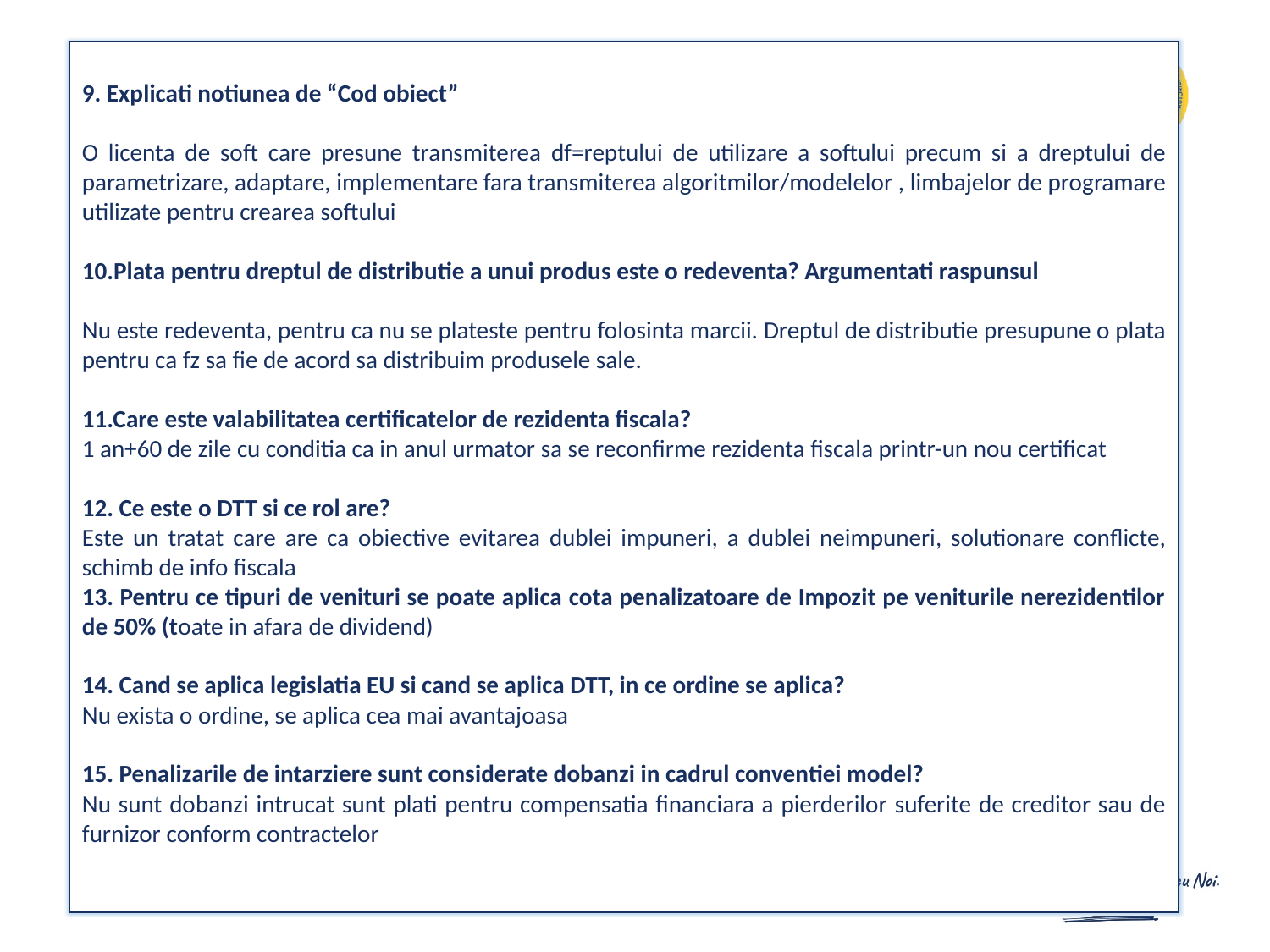

9. Explicati notiunea de “Cod obiect”

O licenta de soft care presune transmiterea df=reptului de utilizare a softului precum si a dreptului de parametrizare, adaptare, implementare fara transmiterea algoritmilor/modelelor , limbajelor de programare utilizate pentru crearea softului

10.Plata pentru dreptul de distributie a unui produs este o redeventa? Argumentati raspunsul

Nu este redeventa, pentru ca nu se plateste pentru folosinta marcii. Dreptul de distributie presupune o plata pentru ca fz sa fie de acord sa distribuim produsele sale.

11.Care este valabilitatea certificatelor de rezidenta fiscala?
1 an+60 de zile cu conditia ca in anul urmator sa se reconfirme rezidenta fiscala printr-un nou certificat

12. Ce este o DTT si ce rol are?
Este un tratat care are ca obiective evitarea dublei impuneri, a dublei neimpuneri, solutionare conflicte, schimb de info fiscala
13. Pentru ce tipuri de venituri se poate aplica cota penalizatoare de Impozit pe veniturile nerezidentilor de 50% (toate in afara de dividend)

14. Cand se aplica legislatia EU si cand se aplica DTT, in ce ordine se aplica?
Nu exista o ordine, se aplica cea mai avantajoasa

15. Penalizarile de intarziere sunt considerate dobanzi in cadrul conventiei model?
Nu sunt dobanzi intrucat sunt plati pentru compensatia financiara a pierderilor suferite de creditor sau de furnizor conform contractelor